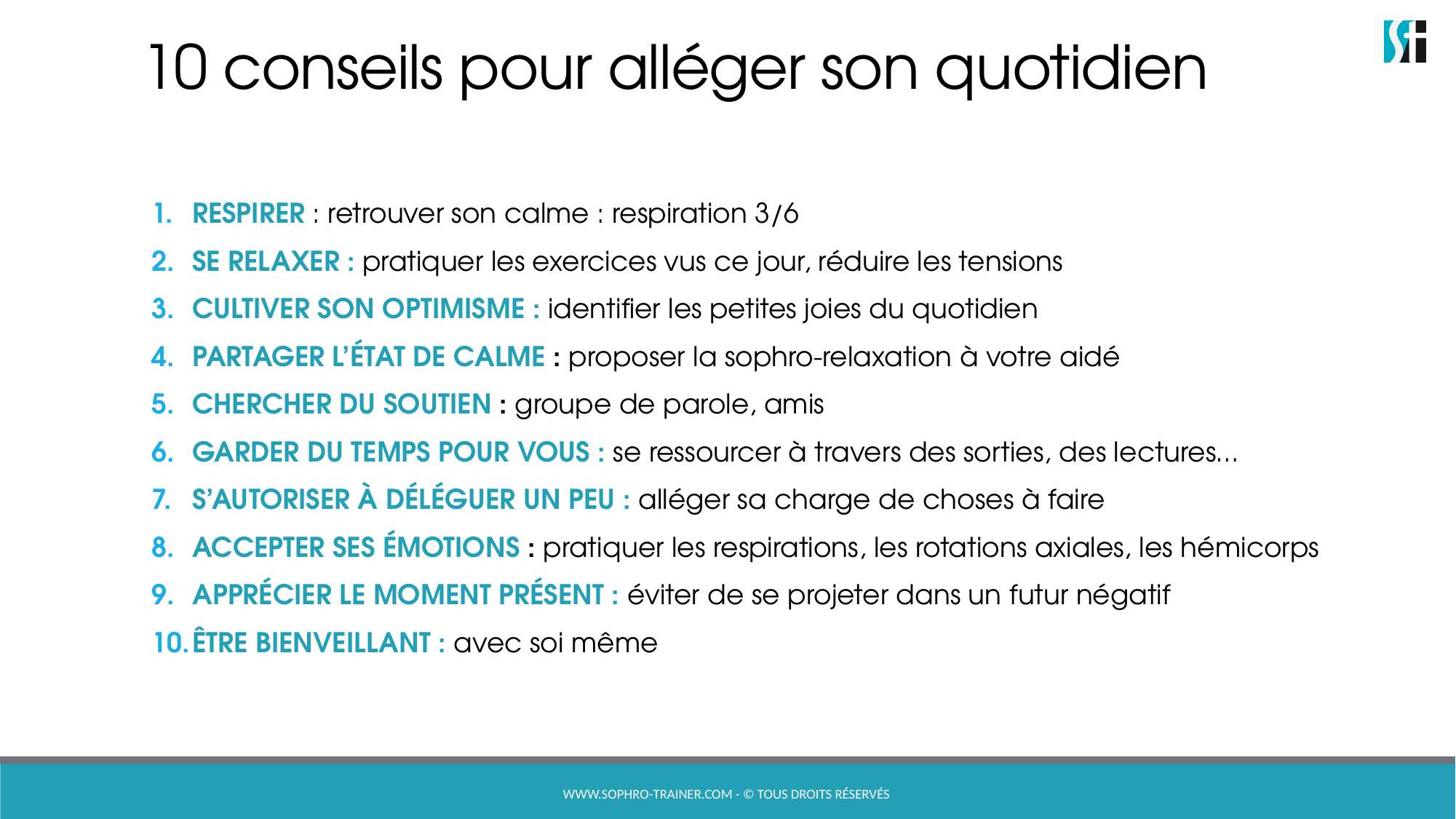

# 10 conseils pour alléger son quotidien
RESPIRER : retrouver son calme : respiration 3/6
SE RELAXER : pratiquer les exercices vus ce jour, réduire les tensions
CULTIVER SON OPTIMISME : identifier les petites joies du quotidien
PARTAGER L’ÉTAT DE CALME : proposer la sophro-relaxation à votre aidé
CHERCHER DU SOUTIEN : groupe de parole, amis
GARDER DU TEMPS POUR VOUS : se ressourcer à travers des sorties, des lectures…
S’AUTORISER À DÉLÉGUER UN PEU : alléger sa charge de choses à faire
ACCEPTER SES ÉMOTIONS : pratiquer les respirations, les rotations axiales, les hémicorps
APPRÉCIER LE MOMENT PRÉSENT : éviter de se projeter dans un futur négatif
ÊTRE BIENVEILLANT : avec soi même
www.sophro-trainer.com - © Tous droits réservés